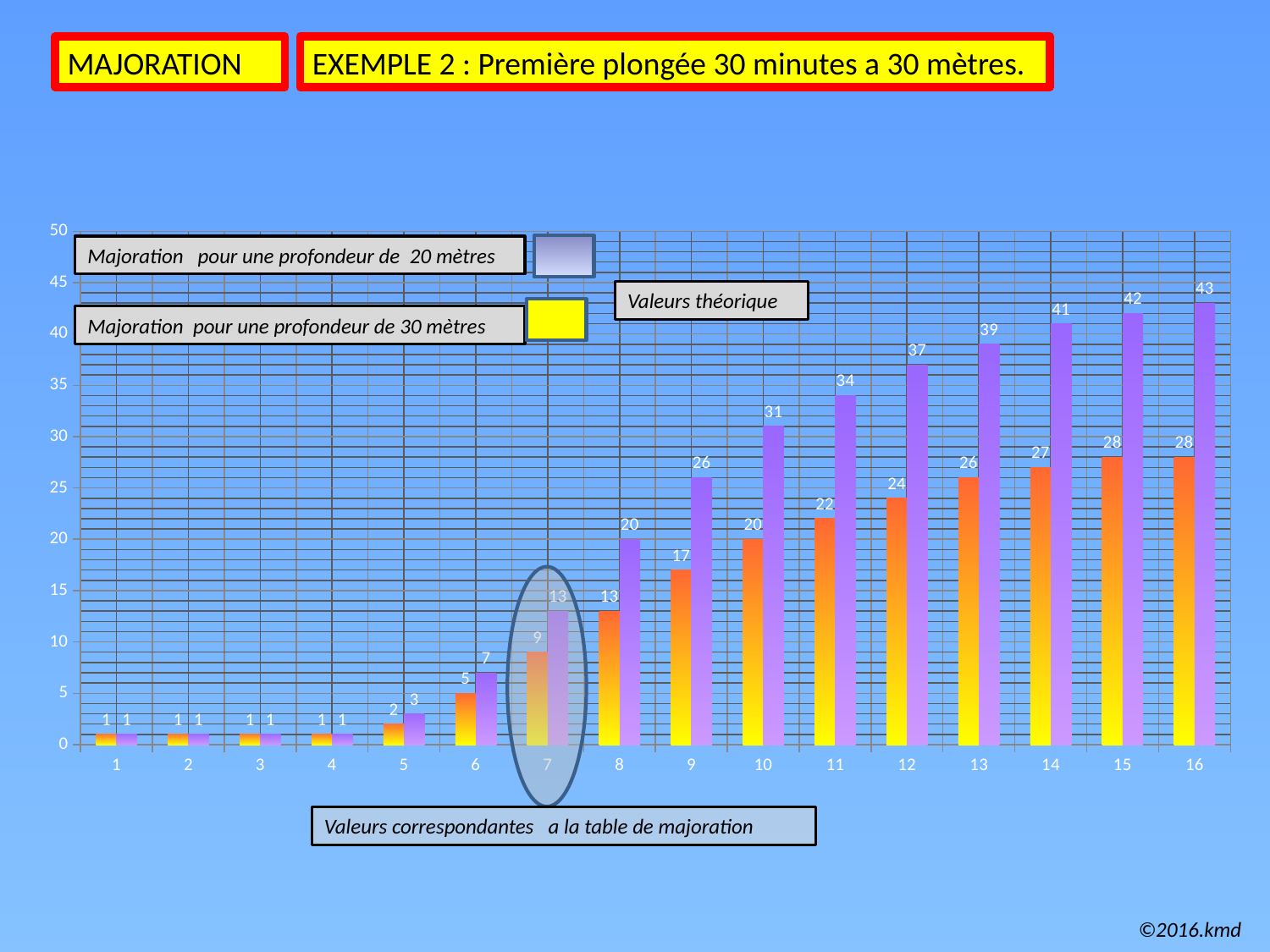

MAJORATION
EXEMPLE 2 : Première plongée 30 minutes a 30 mètres.

### Chart

| Category |  |  |
|---|---|---|
Majoration   pour une profondeur de  20 mètres
Valeurs théorique

Majoration  pour une profondeur de 30 mètres

Valeurs correspondantes   a la table de majoration
©2016.kmd